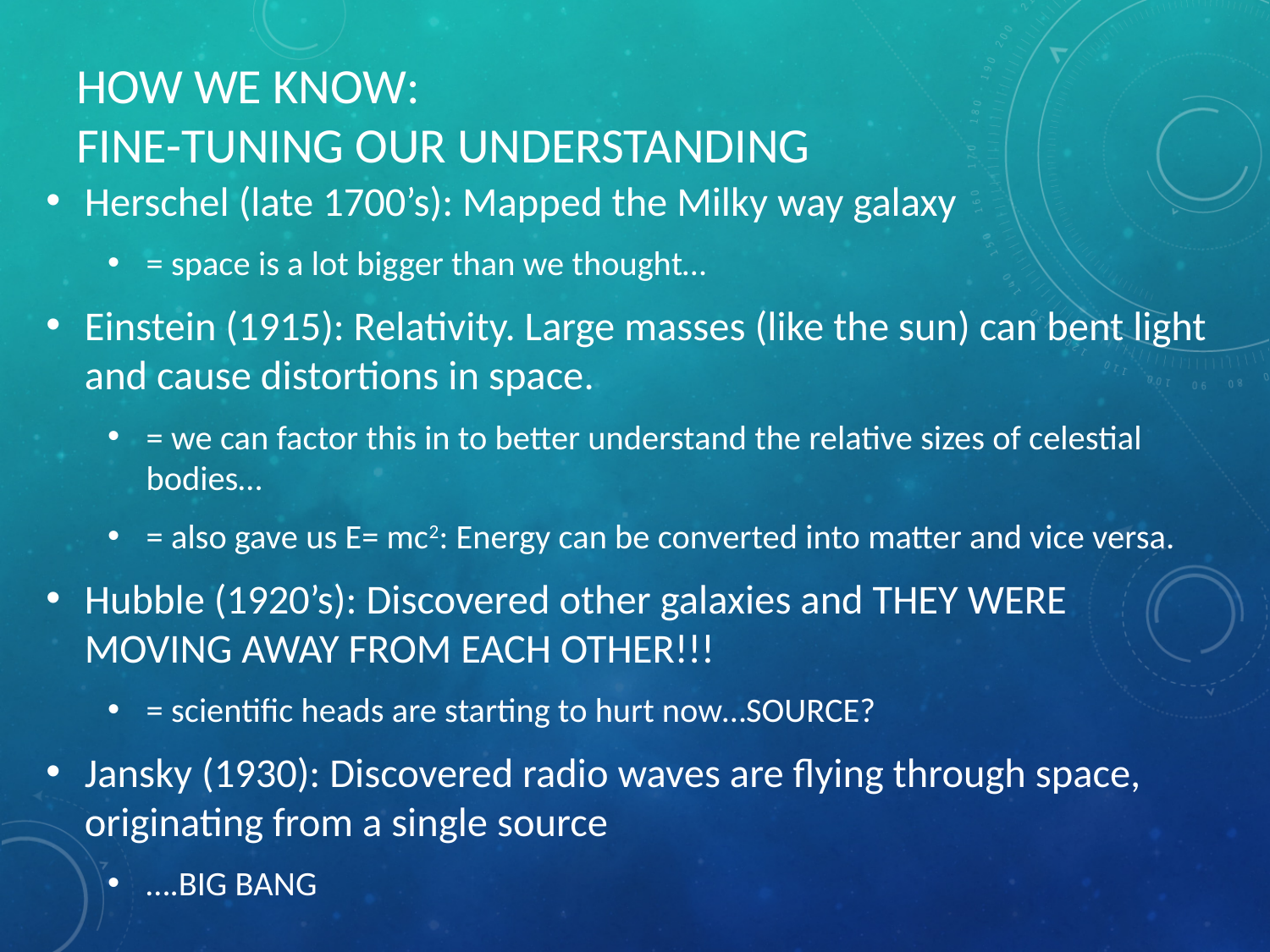

# How We Know: Fine-Tuning Our Understanding
Herschel (late 1700’s): Mapped the Milky way galaxy
= space is a lot bigger than we thought…
Einstein (1915): Relativity. Large masses (like the sun) can bent light and cause distortions in space.
= we can factor this in to better understand the relative sizes of celestial bodies…
= also gave us E= mc2: Energy can be converted into matter and vice versa.
Hubble (1920’s): Discovered other galaxies and THEY WERE MOVING AWAY FROM EACH OTHER!!!
= scientific heads are starting to hurt now…SOURCE?
Jansky (1930): Discovered radio waves are flying through space, originating from a single source
….BIG BANG